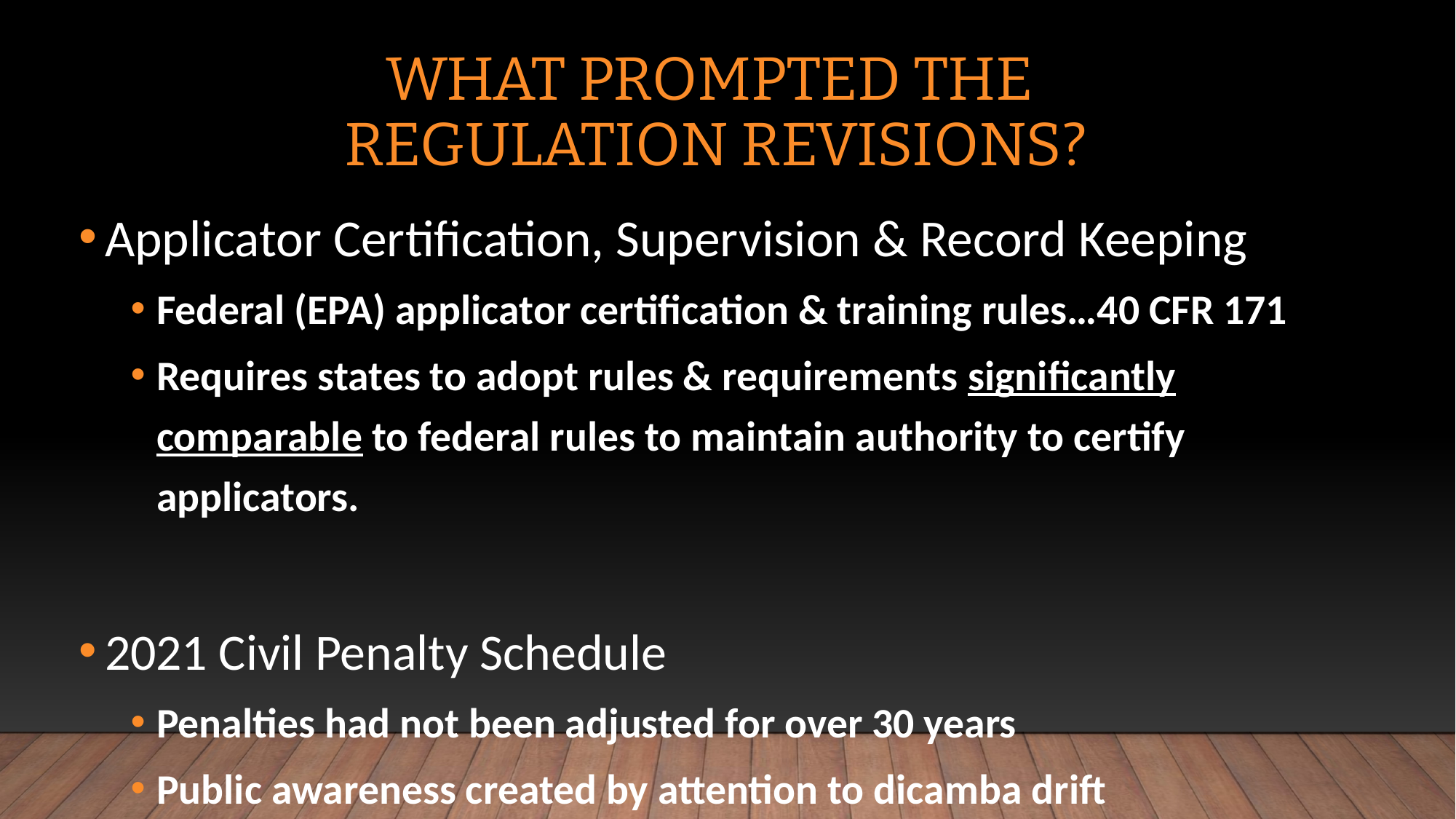

# WHAT Prompted THE REGULATION REVISIONS?
Applicator Certification, Supervision & Record Keeping
Federal (EPA) applicator certification & training rules…40 CFR 171
Requires states to adopt rules & requirements significantly comparable to federal rules to maintain authority to certify applicators.

2021 Civil Penalty Schedule
Penalties had not been adjusted for over 30 years
Public awareness created by attention to dicamba drift